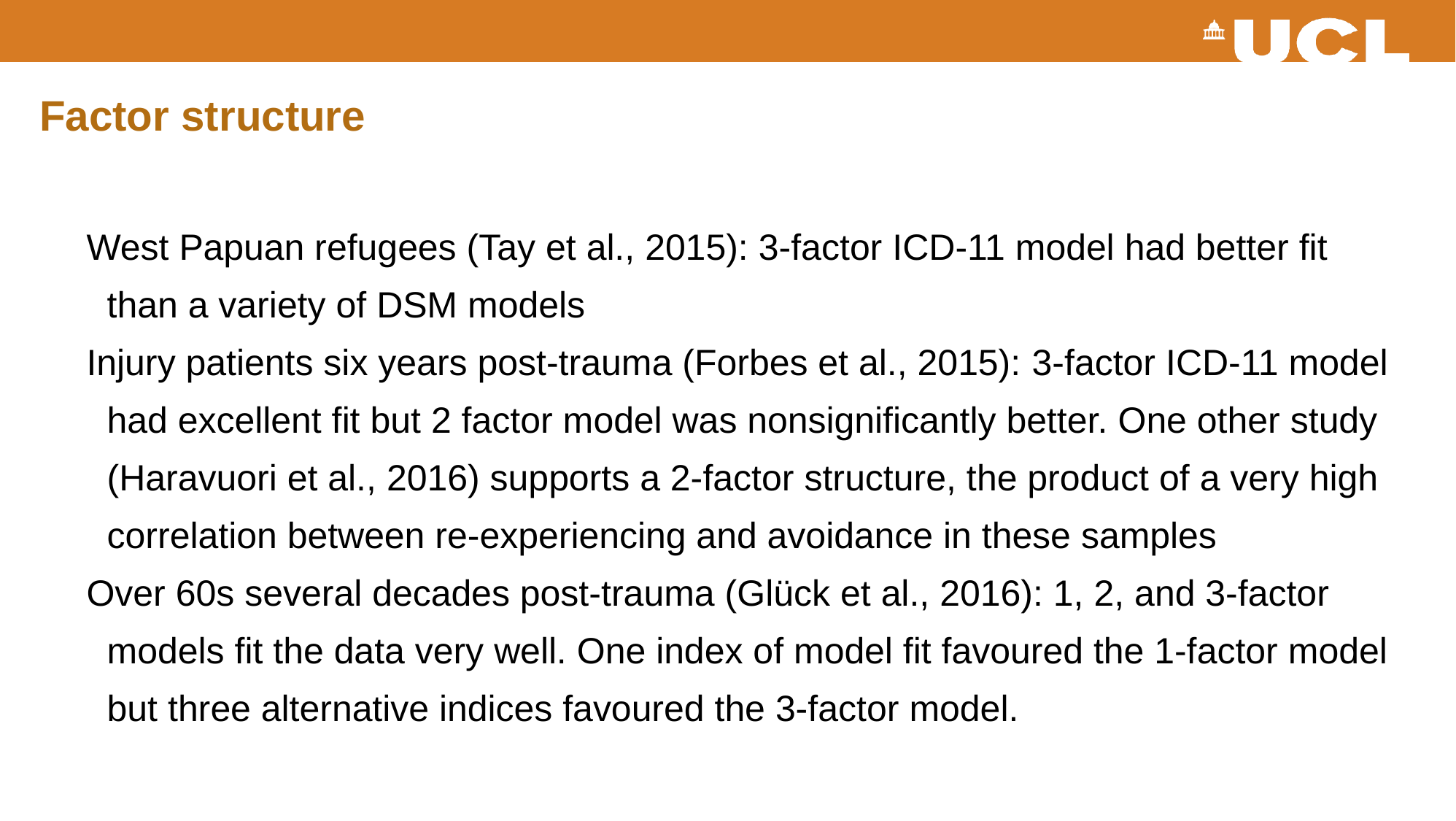

# Factor structure

West Papuan refugees (Tay et al., 2015): 3-factor ICD-11 model had better fit
  than a variety of DSM models
Injury patients six years post-trauma (Forbes et al., 2015): 3-factor ICD-11 model
  had excellent fit but 2 factor model was nonsignificantly better. One other study
  (Haravuori et al., 2016) supports a 2-factor structure, the product of a very high
  correlation between re-experiencing and avoidance in these samples
Over 60s several decades post-trauma (Glück et al., 2016): 1, 2, and 3-factor
  models fit the data very well. One index of model fit favoured the 1-factor model
  but three alternative indices favoured the 3-factor model.